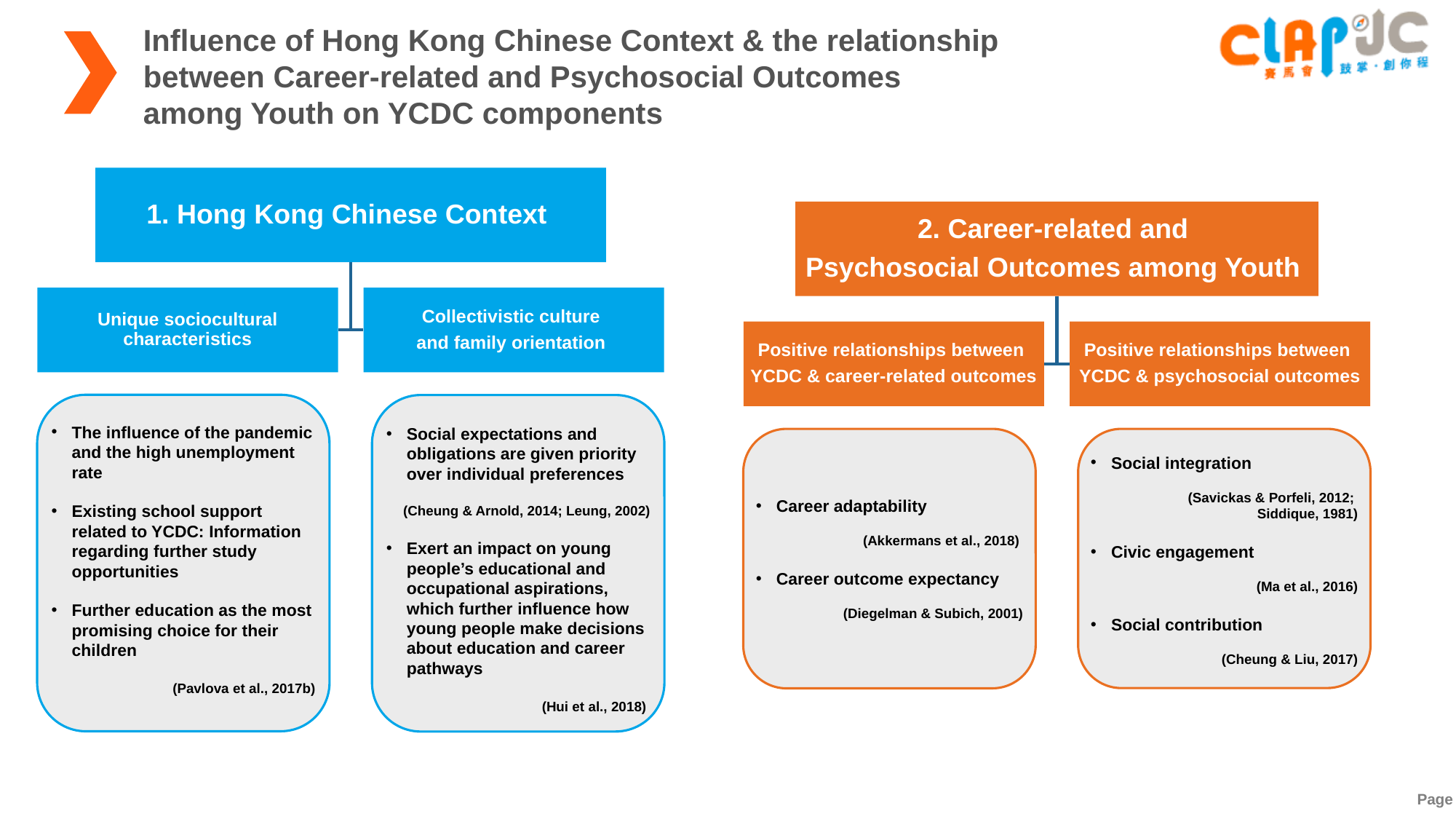

Influence of Hong Kong Chinese Context & the relationship
between Career-related and Psychosocial Outcomes
among Youth on YCDC components

1. Hong Kong Chinese Context
Unique sociocultural characteristics
Collectivistic culture
and family orientation
2. Career-related and
Psychosocial Outcomes among Youth
Positive relationships between
YCDC & career-related outcomes
Positive relationships between
YCDC & psychosocial outcomes

The influence of the pandemic and the high unemployment rate

Existing school support related to YCDC: Information regarding further study opportunities

Further education as the most promising choice for their children

(Pavlova et al., 2017b)

Social expectations and obligations are given priority over individual preferences

(Cheung & Arnold, 2014; Leung, 2002)

Exert an impact on young people’s educational and occupational aspirations, which further influence how young people make decisions about education and career pathways

(Hui et al., 2018)

Career adaptability

(Akkermans et al., 2018)

Career outcome expectancy

(Diegelman & Subich, 2001)
Social integration

(Savickas & Porfeli, 2012;
Siddique, 1981)

Civic engagement

(Ma et al., 2016)

Social contribution

(Cheung & Liu, 2017)
Page 5